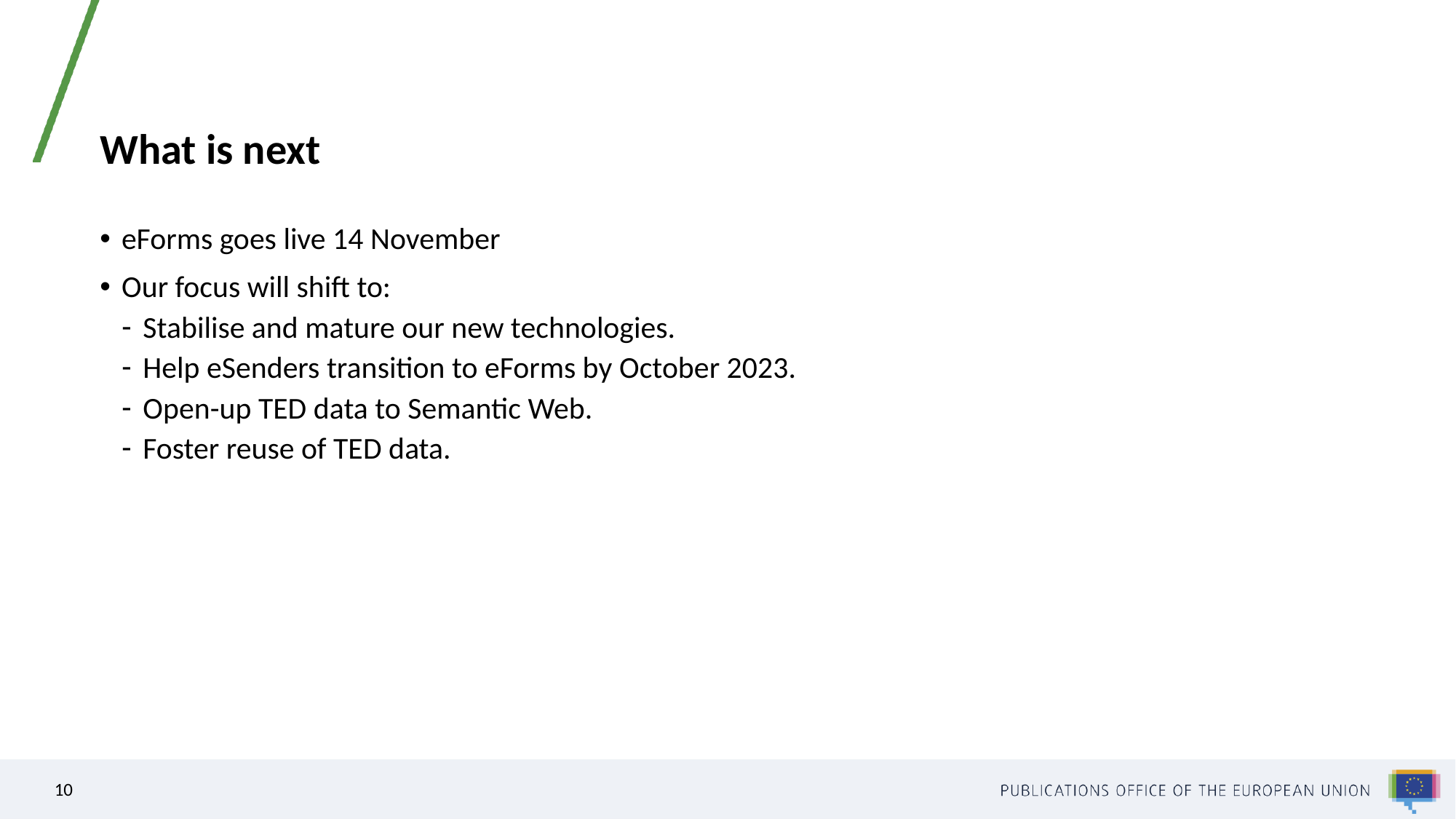

# What is next
eForms goes live 14 November
Our focus will shift to:
Stabilise and mature our new technologies.
Help eSenders transition to eForms by October 2023.
Open-up TED data to Semantic Web.
Foster reuse of TED data.
10